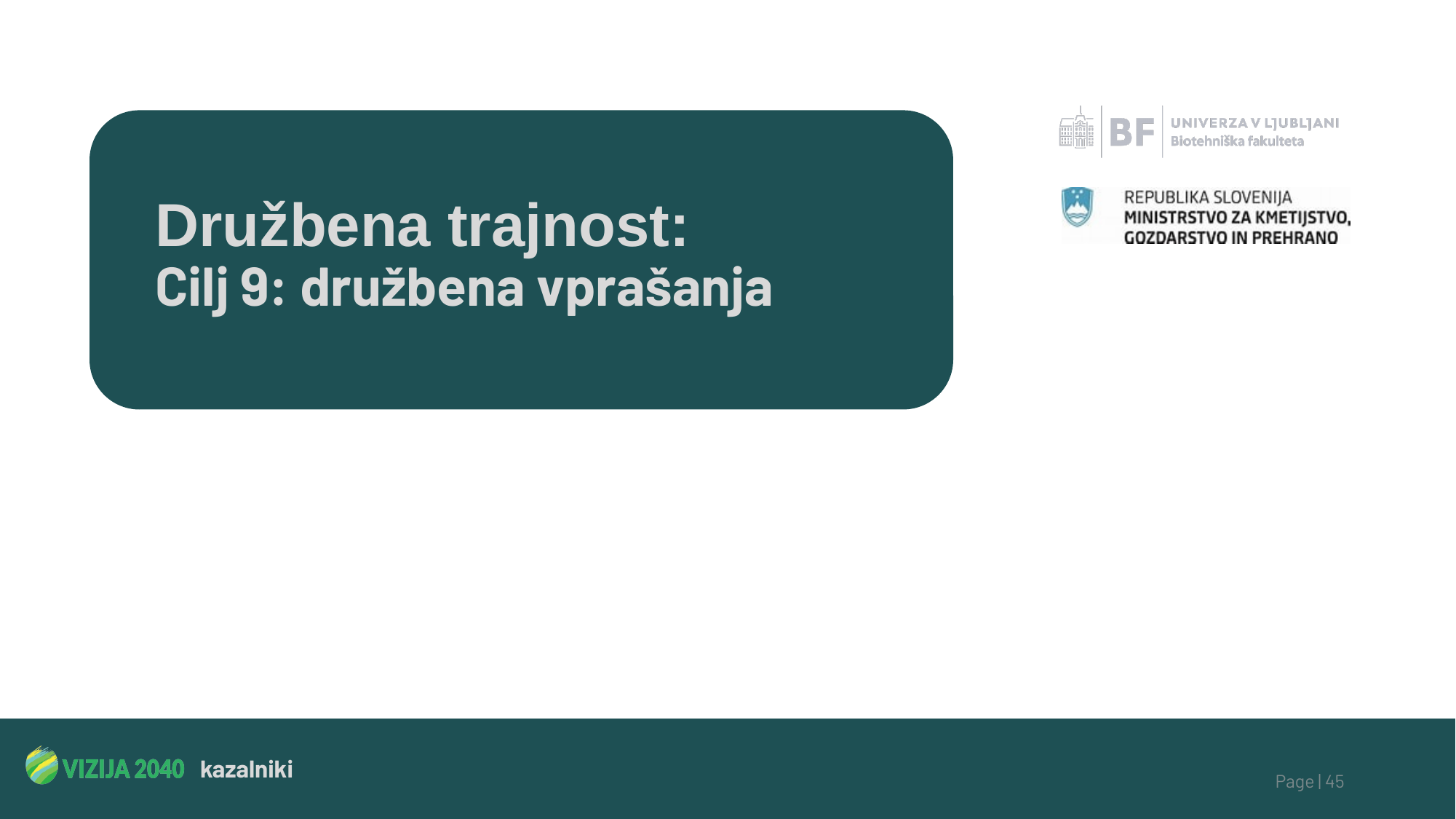

# Družbena trajnost: Cilj 9: družbena vprašanja
Page | 45